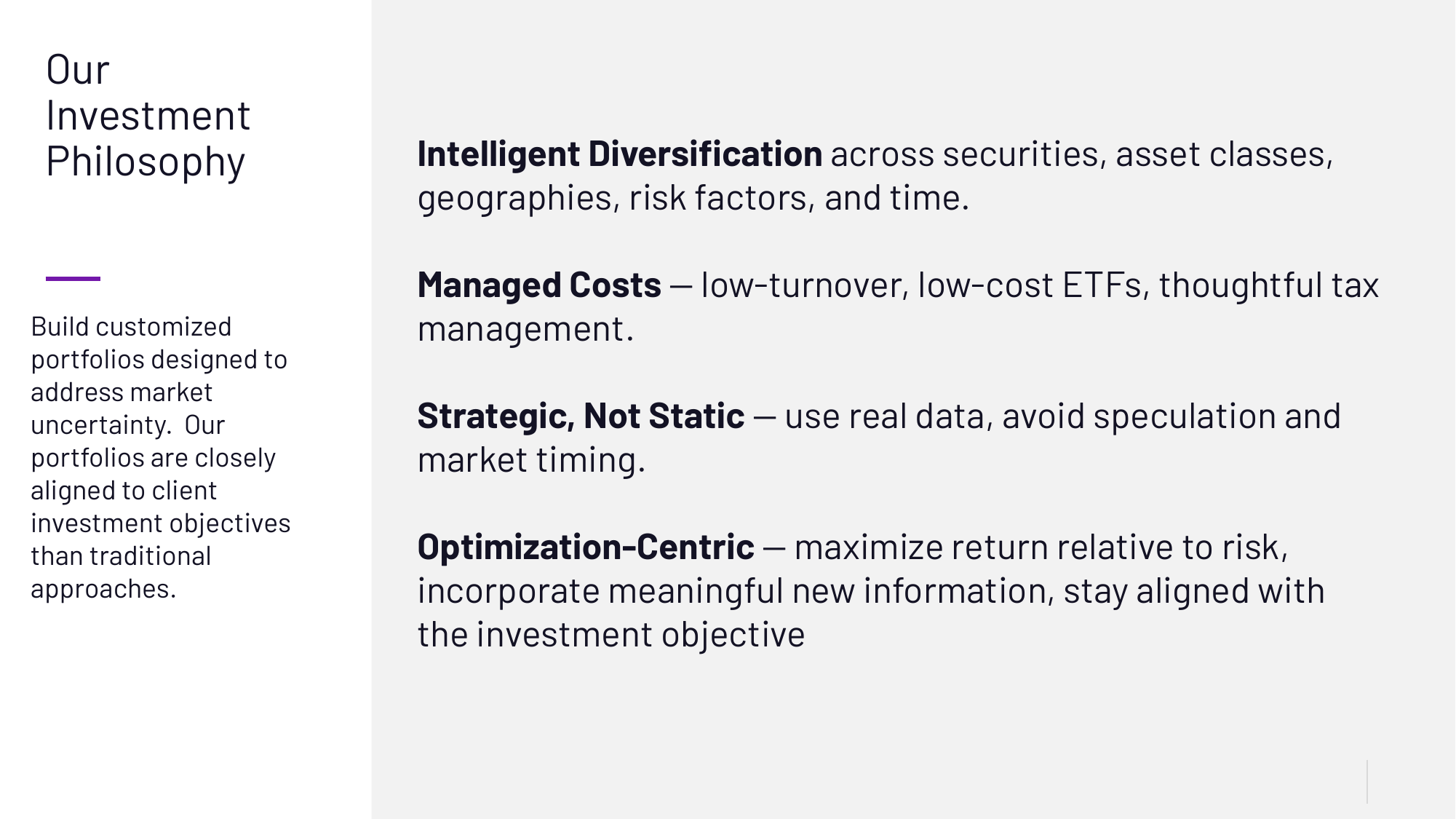

Our Investment Philosophy
Intelligent Diversification across securities, asset classes, geographies, risk factors, and time.

Managed Costs — low-turnover, low-cost ETFs, thoughtful tax management.

Strategic, Not Static — use real data, avoid speculation and market timing.

Optimization-Centric — maximize return relative to risk, incorporate meaningful new information, stay aligned with the investment objective
Build customized portfolios designed to address market uncertainty.  Our portfolios are closely aligned to client investment objectives than traditional approaches.